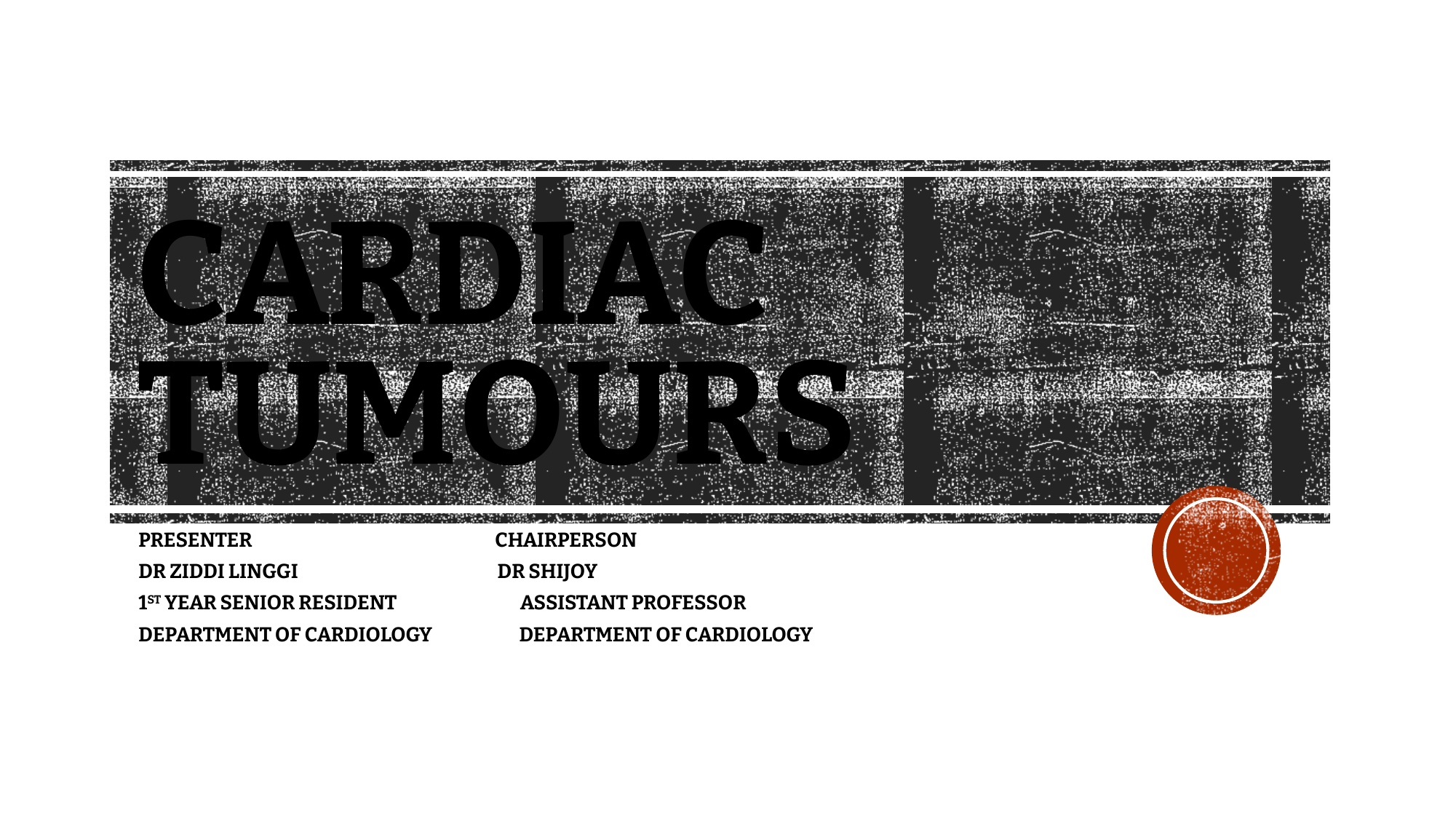

# CARDIAC TUMOURS
PRESENTER                                                                   CHAIRPERSON
DR ZIDDI LINGGI                                                       DR SHIJOY
1ST YEAR SENIOR RESIDENT                                  ASSISTANT PROFESSOR
DEPARTMENT OF CARDIOLOGY                        DEPARTMENT OF CARDIOLOGY